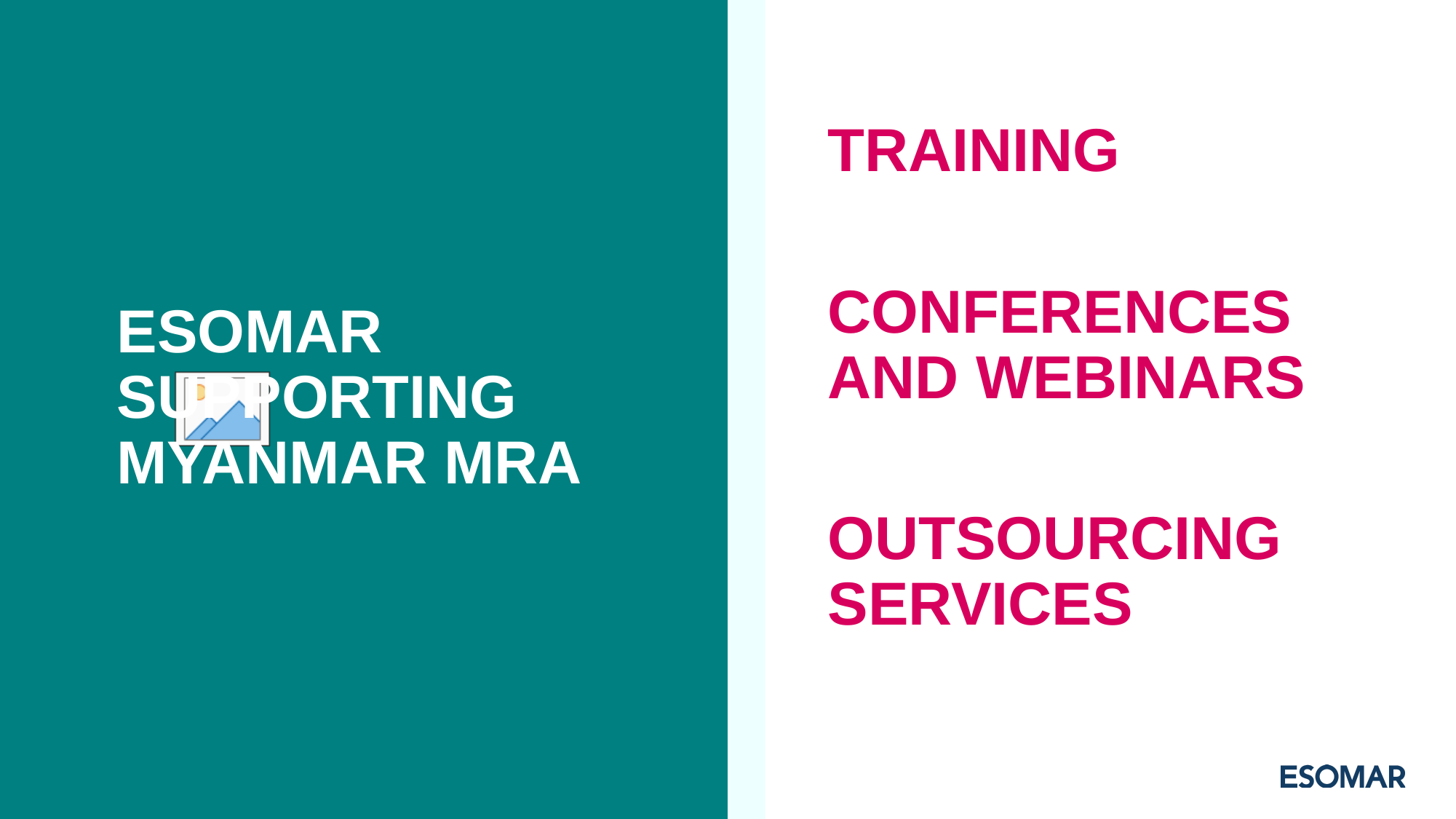

TRAINING

CONFERENCES AND WEBINARS

OUTSOURCING SERVICES
#
ESOMAR SUPPORTING MYANMAR MRA